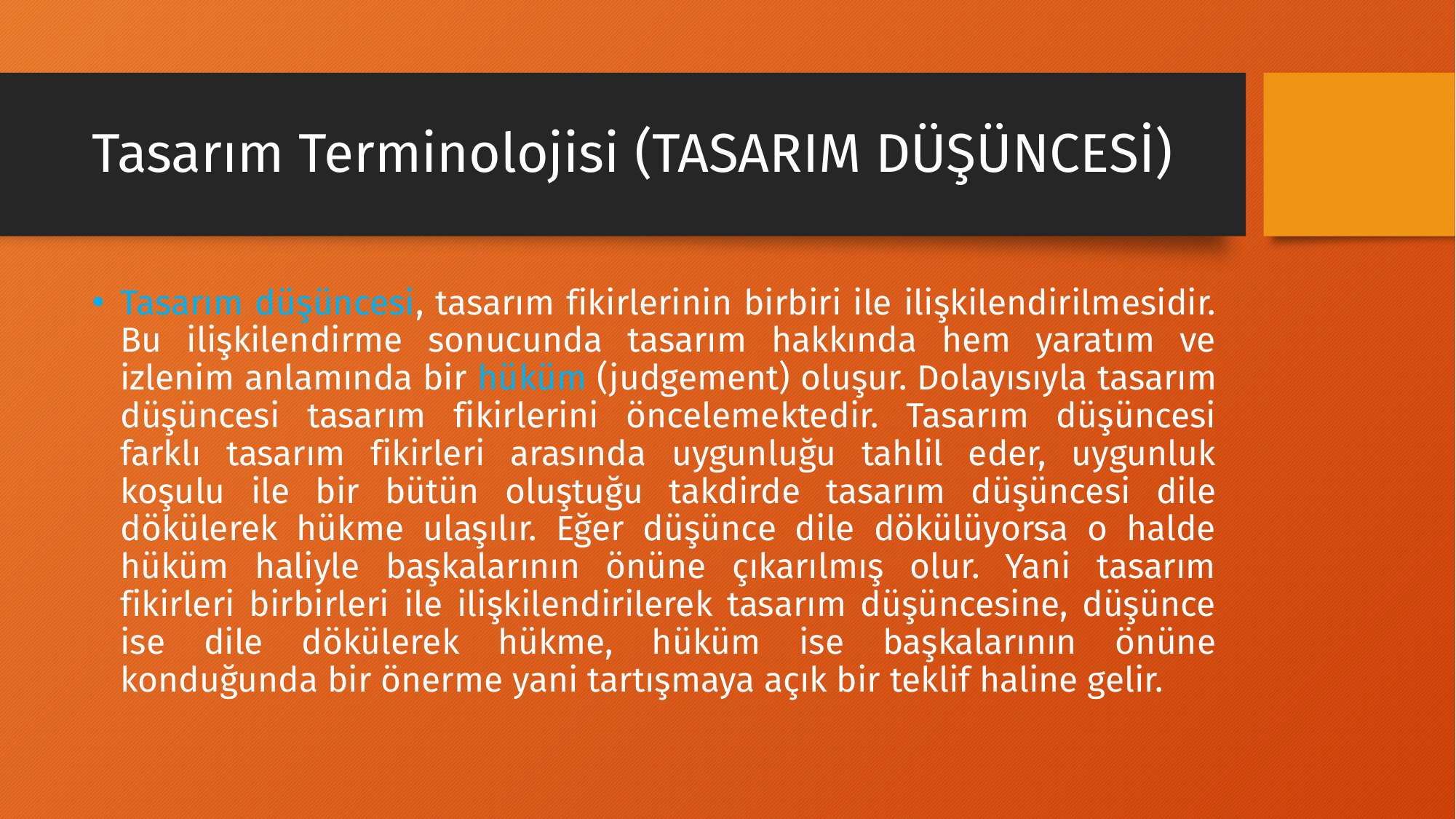

# Tasarım Terminolojisi (TASARIM DÜŞÜNCESİ)
Tasarım düşüncesi, tasarım fikirlerinin birbiri ile ilişkilendirilmesidir. Bu ilişkilendirme sonucunda tasarım hakkında hem yaratım ve izlenim anlamında bir hüküm (judgement) oluşur. Dolayısıyla tasarım düşüncesi tasarım fikirlerini öncelemektedir. Tasarım düşüncesi farklı tasarım fikirleri arasında uygunluğu tahlil eder, uygunluk koşulu ile bir bütün oluştuğu takdirde tasarım düşüncesi dile dökülerek hükme ulaşılır. Eğer düşünce dile dökülüyorsa o halde hüküm haliyle başkalarının önüne çıkarılmış olur. Yani tasarım fikirleri birbirleri ile ilişkilendirilerek tasarım düşüncesine, düşünce ise dile dökülerek hükme, hüküm ise başkalarının önüne konduğunda bir önerme yani tartışmaya açık bir teklif haline gelir.